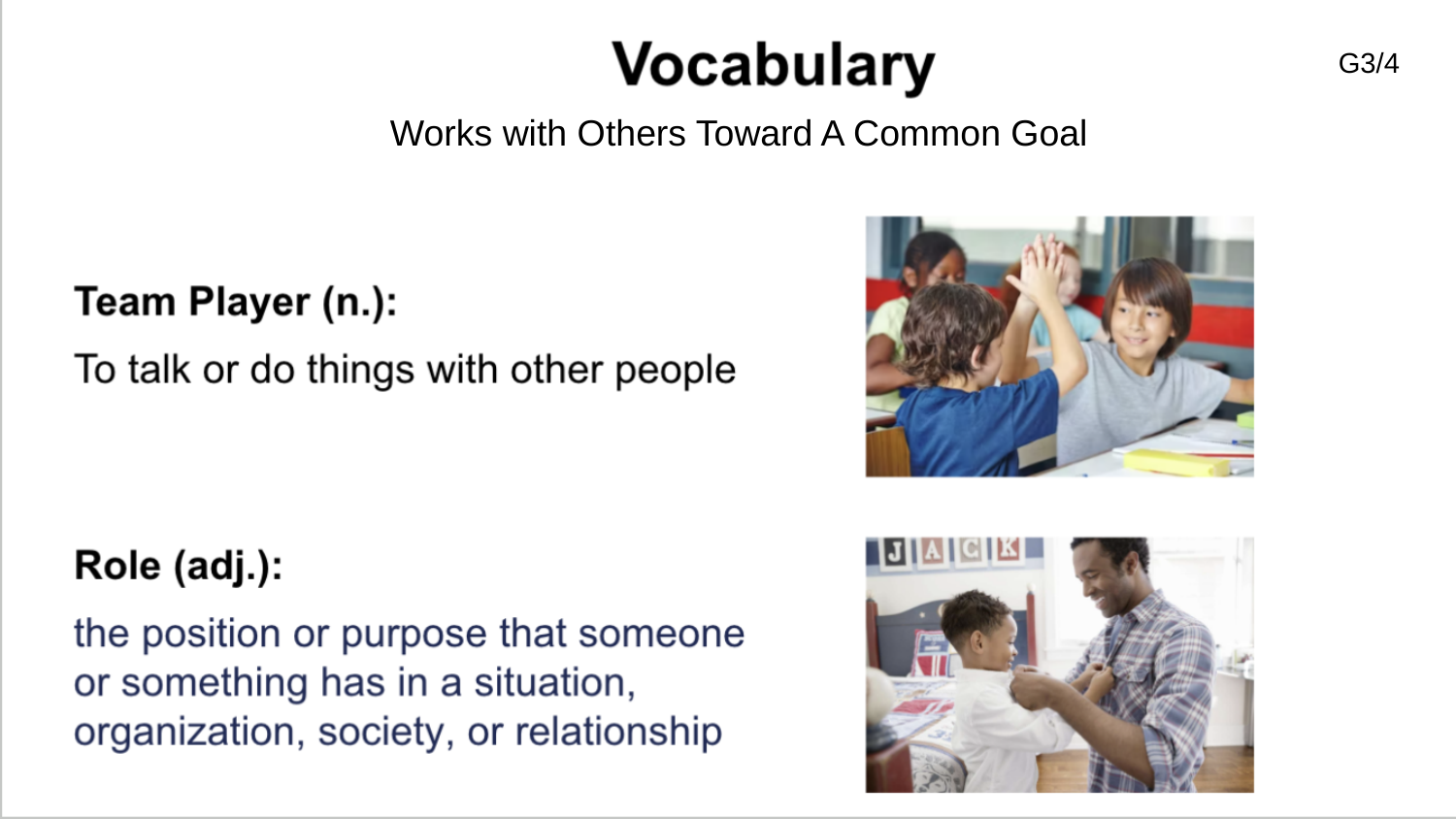

G3/4
Works with Others Toward A Common Goal